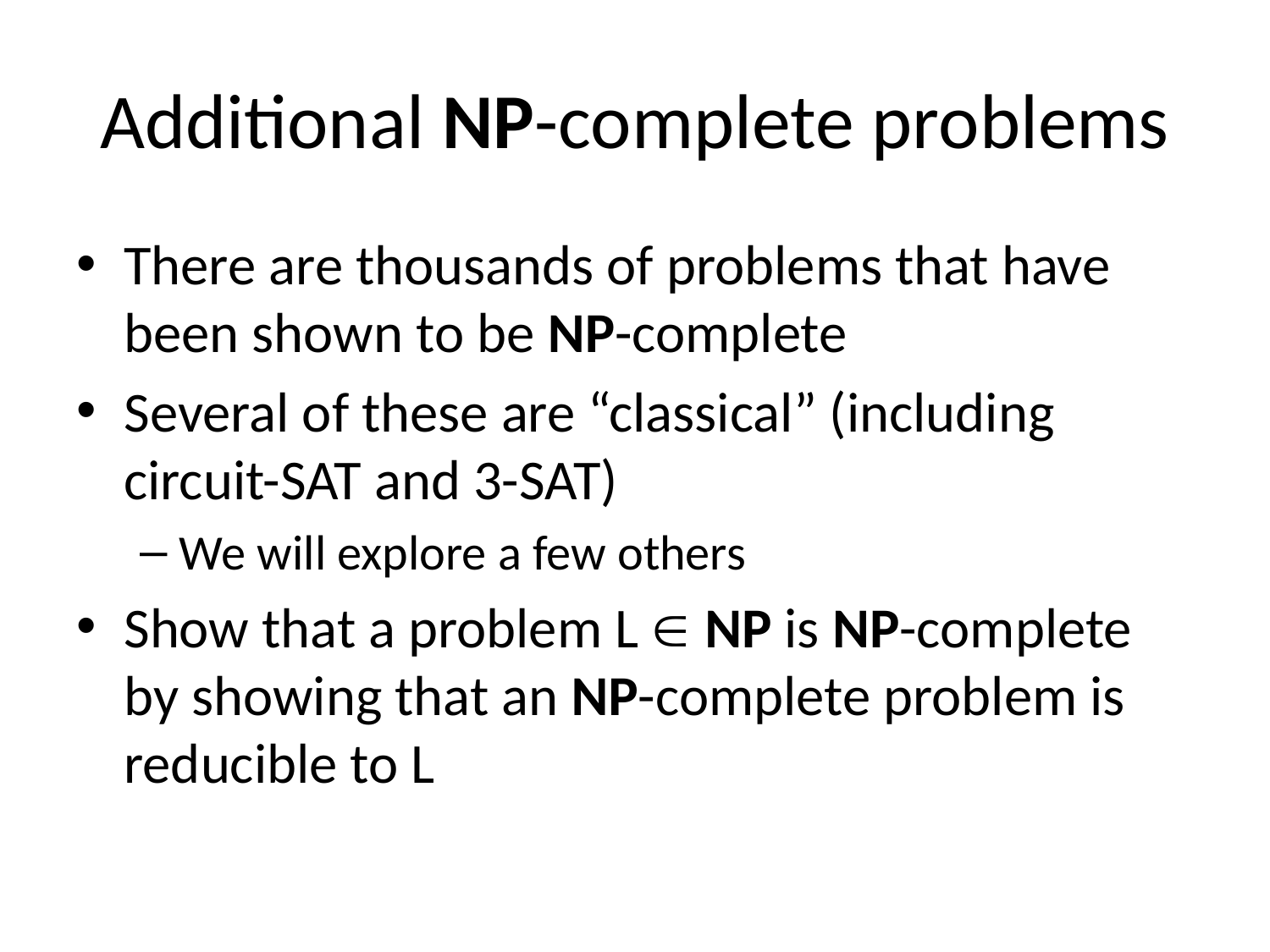

# Additional NP-complete problems
There are thousands of problems that have been shown to be NP-complete
Several of these are “classical” (including circuit-SAT and 3-SAT)
We will explore a few others
Show that a problem L ∈ NP is NP-complete by showing that an NP-complete problem is reducible to L